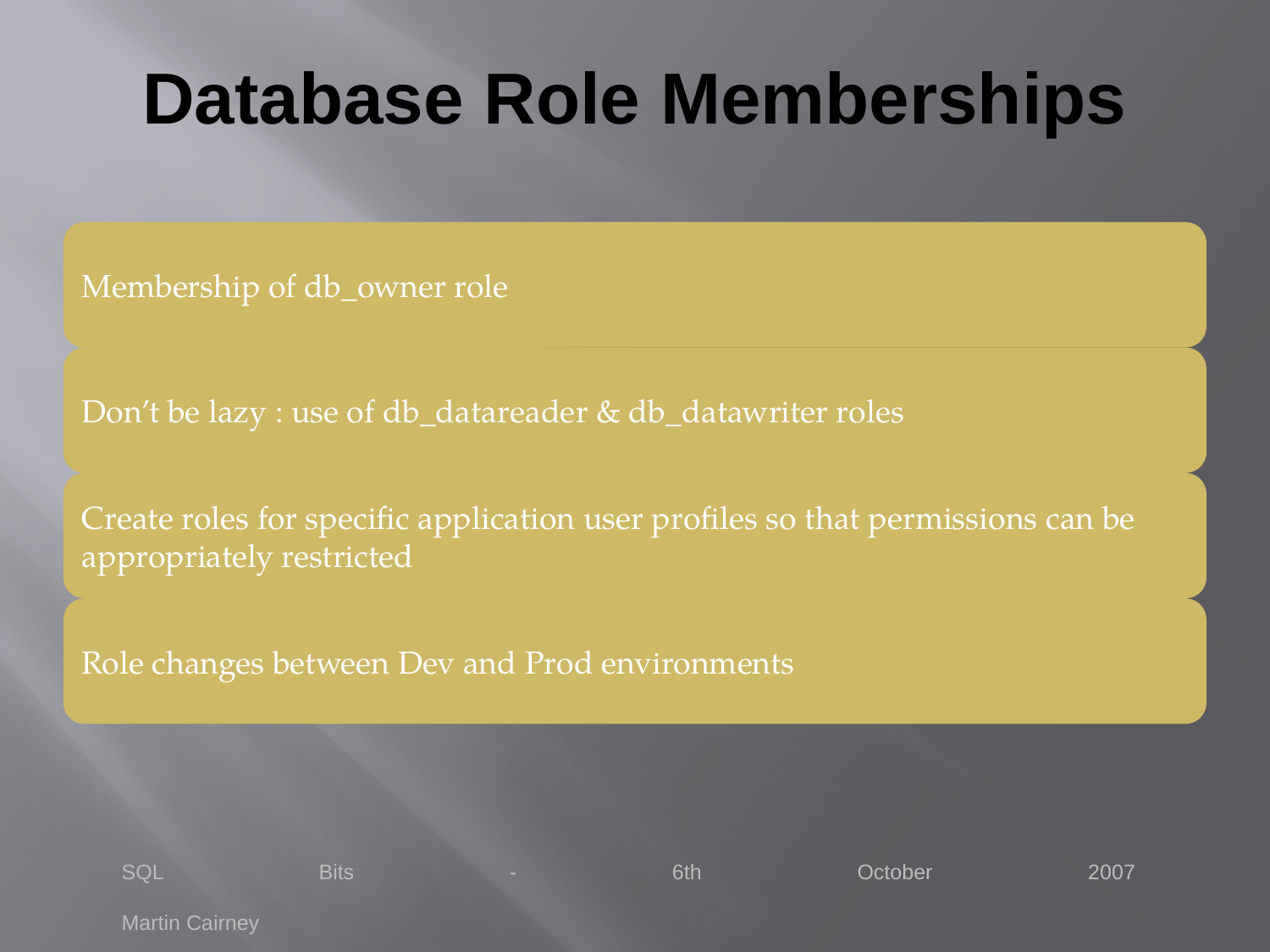

# Database Role Memberships
Membership of db_owner role
Don’t be lazy : use of db_datareader & db_datawriter roles
Create roles for specific application user profiles so that permissions can be appropriately restricted
Role changes between Dev and Prod environments
SQL Bits - 6th October 2007	Martin Cairney